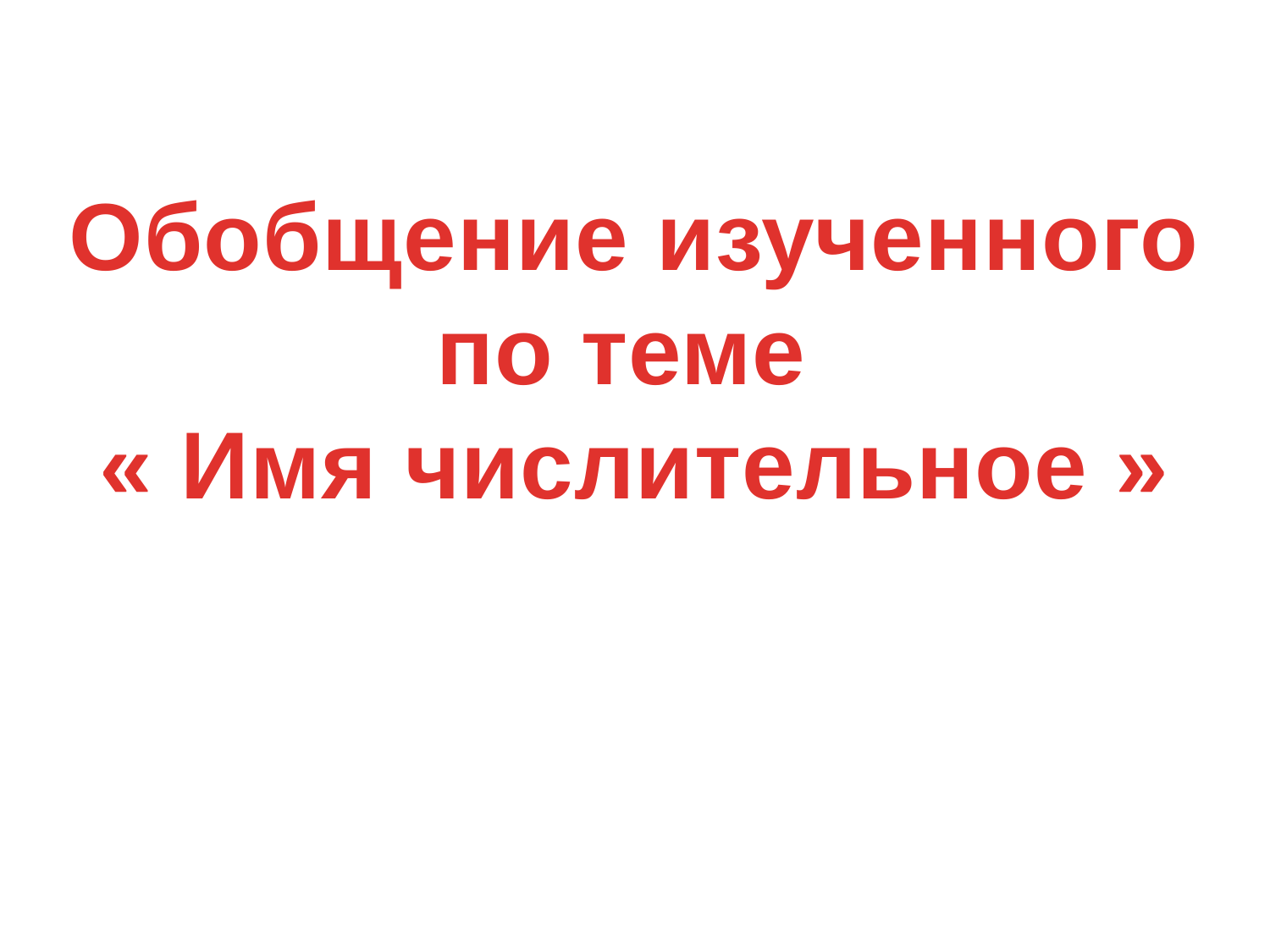

Обобщение изученного по теме
« Имя числительное »